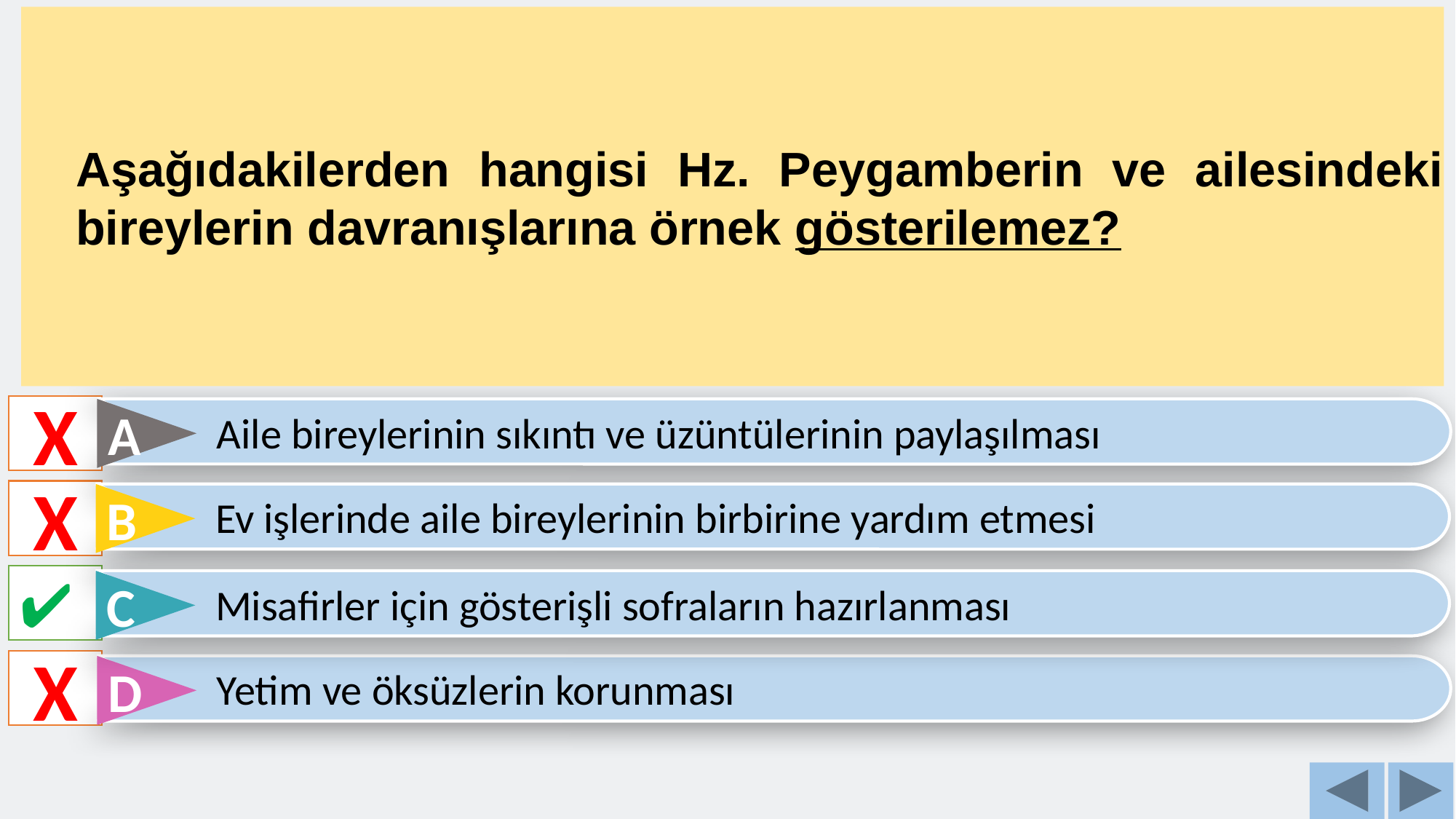

Aşağıdakilerden hangisi Hz. Peygamberin ve ailesindeki bireylerin davranışlarına örnek gösterilemez?
X
Aile bireylerinin sıkıntı ve üzüntülerinin paylaşılması
A
X
Ev işlerinde aile bireylerinin birbirine yardım etmesi
B
✔
Misafirler için gösterişli sofraların hazırlanması
C
X
Yetim ve öksüzlerin korunması
D